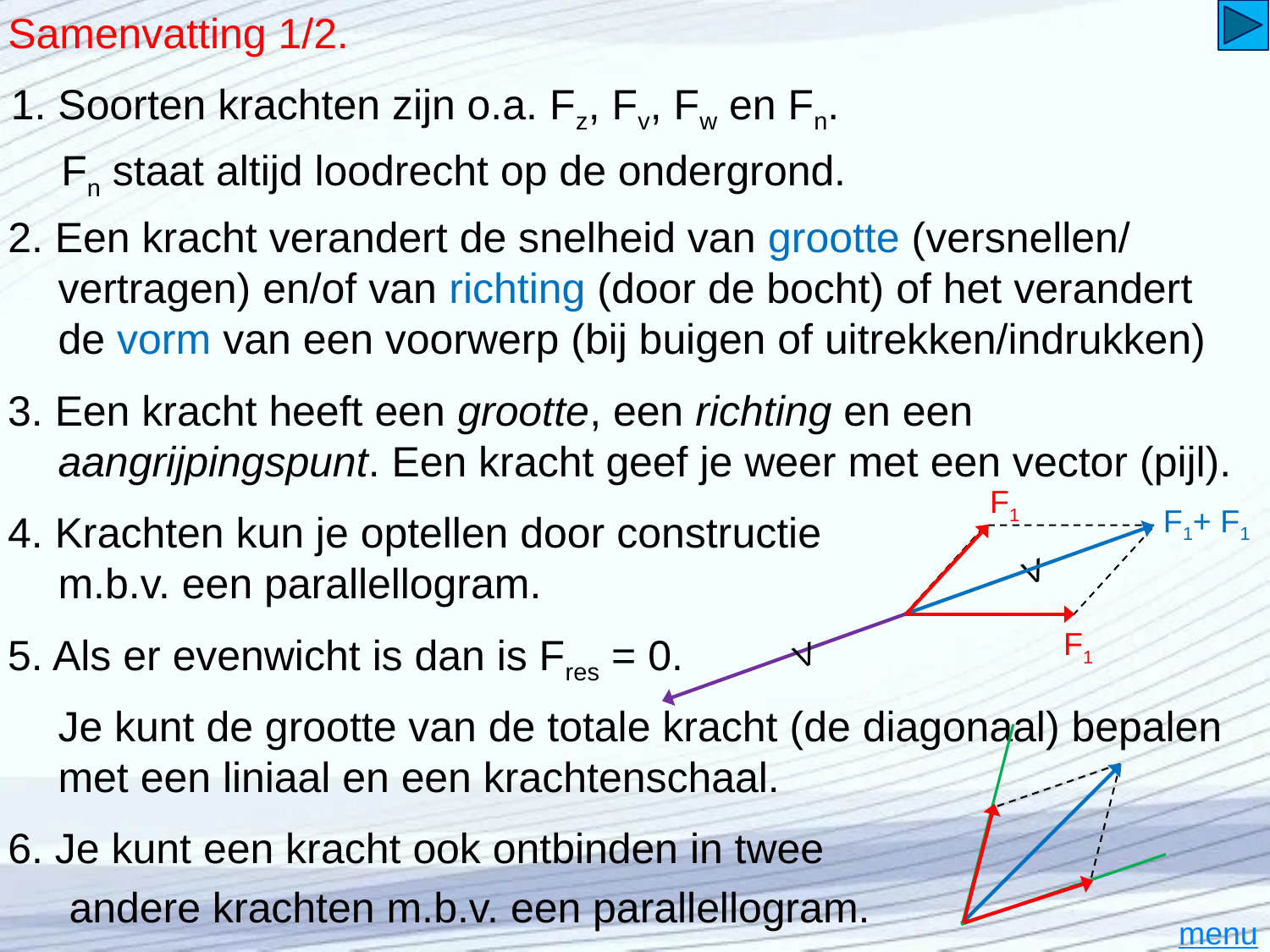

# Samenvatting 1/2.

1. Soorten krachten zijn o.a. Fz, Fv, Fw en Fn.
Fn staat altijd loodrecht op de ondergrond.
2. Een kracht verandert de snelheid van grootte (versnellen/ vertragen) en/of van richting (door de bocht) of het verandert de vorm van een voorwerp (bij buigen of uitrekken/indrukken)
3. Een kracht heeft een grootte, een richting en een aangrijpingspunt. Een kracht geef je weer met een vector (pijl).
F1
F1
F1+ F1
4. Krachten kun je optellen door constructie m.b.v. een parallellogram.

V
V
5. Als er evenwicht is dan is Fres = 0.
Je kunt de grootte van de totale kracht (de diagonaal) bepalen met een liniaal en een krachtenschaal.

6. Je kunt een kracht ook ontbinden in twee
andere krachten m.b.v. een parallellogram.
menu